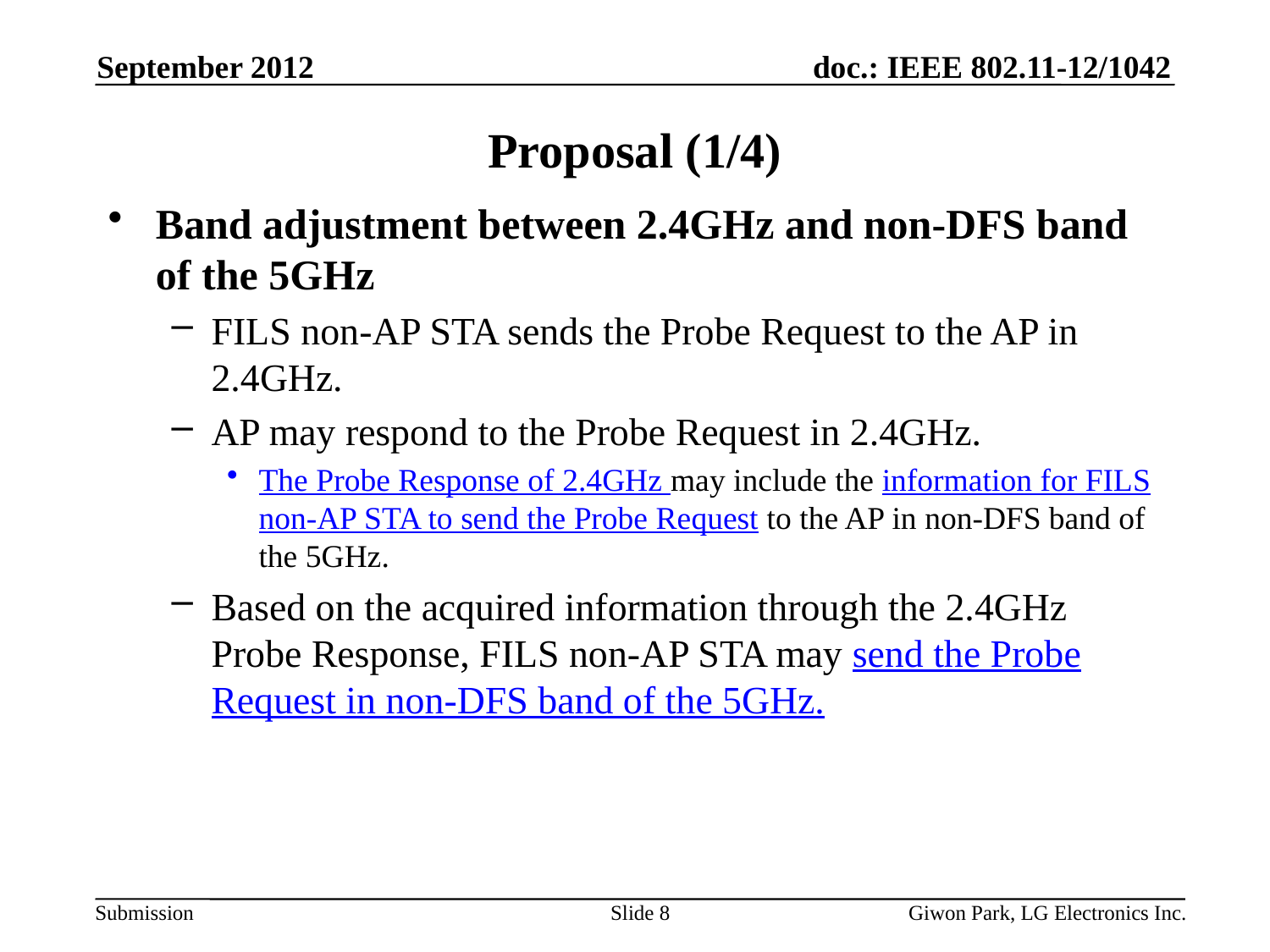

September 2012
# Proposal (1/4)
Band adjustment between 2.4GHz and non-DFS band of the 5GHz
FILS non-AP STA sends the Probe Request to the AP in 2.4GHz.
AP may respond to the Probe Request in 2.4GHz.
The Probe Response of 2.4GHz may include the information for FILS non-AP STA to send the Probe Request to the AP in non-DFS band of the 5GHz.
Based on the acquired information through the 2.4GHz Probe Response, FILS non-AP STA may send the Probe Request in non-DFS band of the 5GHz.

Slide 8
Giwon Park, LG Electronics Inc.